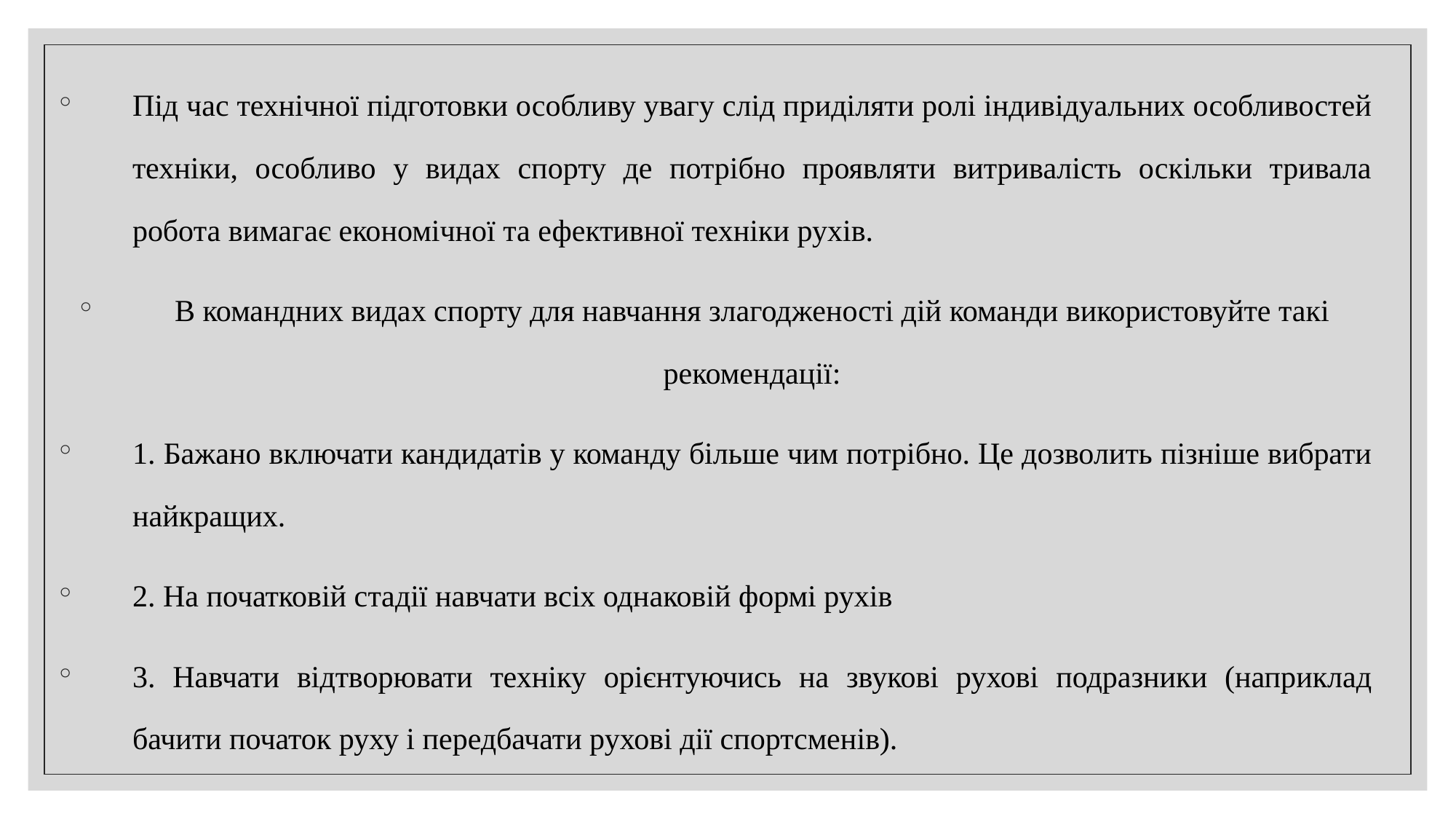

Під час технічної підготовки особливу увагу слід приділяти ролі індивідуальних особливостей техніки, особливо у видах спорту де потрібно проявляти витривалість оскільки тривала робота вимагає економічної та ефективної техніки рухів.
В командних видах спорту для навчання злагодженості дій команди використовуйте такі рекомендації:
1. Бажано включати кандидатів у команду більше чим потрібно. Це дозволить пізніше вибрати найкращих.
2. На початковій стадії навчати всіх однаковій формі рухів
3. Навчати відтворювати техніку орієнтуючись на звукові рухові подразники (наприклад бачити початок руху і передбачати рухові дії спортсменів).